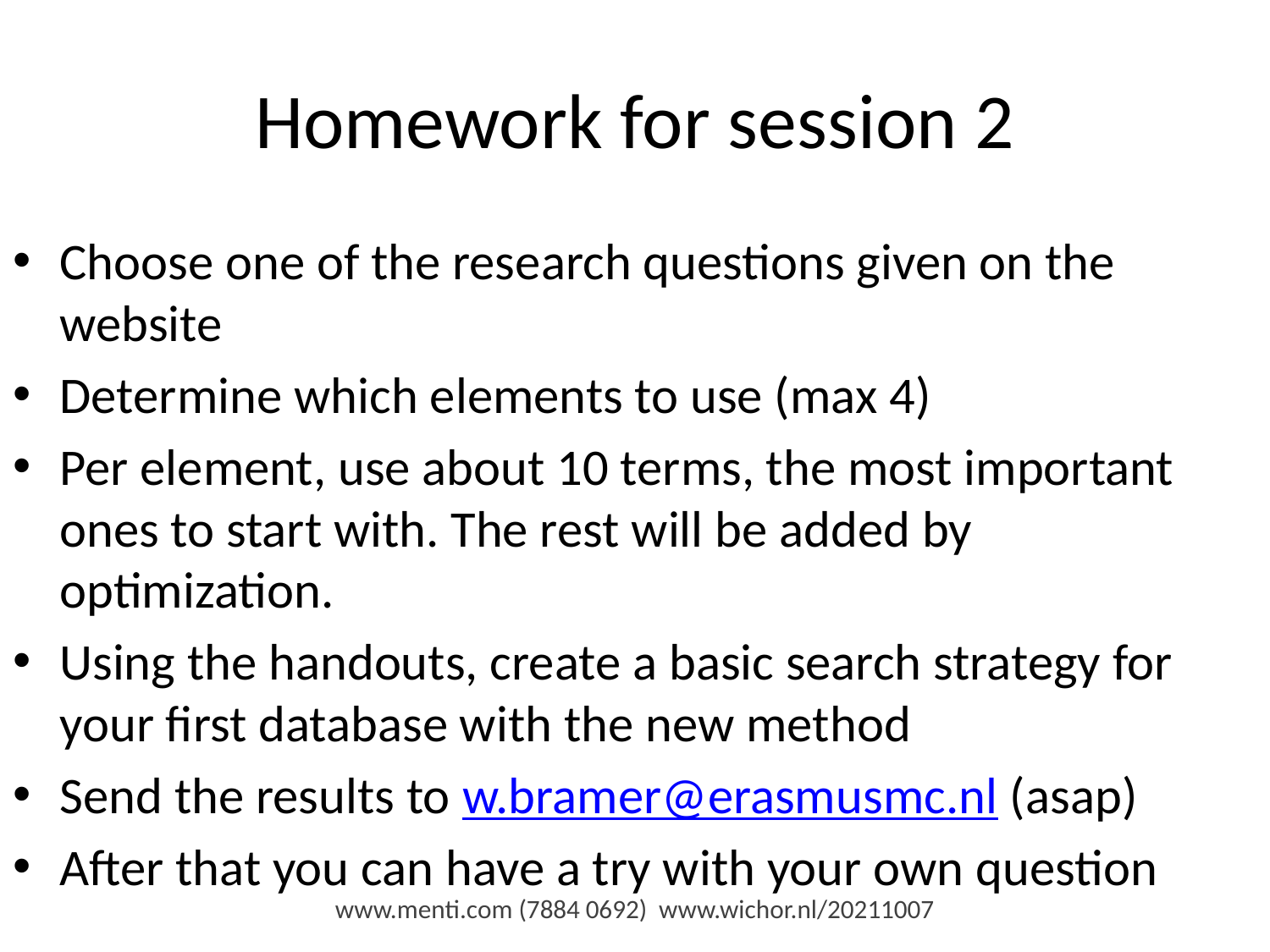

# Homework for session 2
Choose one of the research questions given on the website
Determine which elements to use (max 4)
Per element, use about 10 terms, the most important ones to start with. The rest will be added by optimization.
Using the handouts, create a basic search strategy for your first database with the new method
Send the results to w.bramer@erasmusmc.nl (asap)
After that you can have a try with your own question
www.menti.com (7884 0692)  www.wichor.nl/20211007